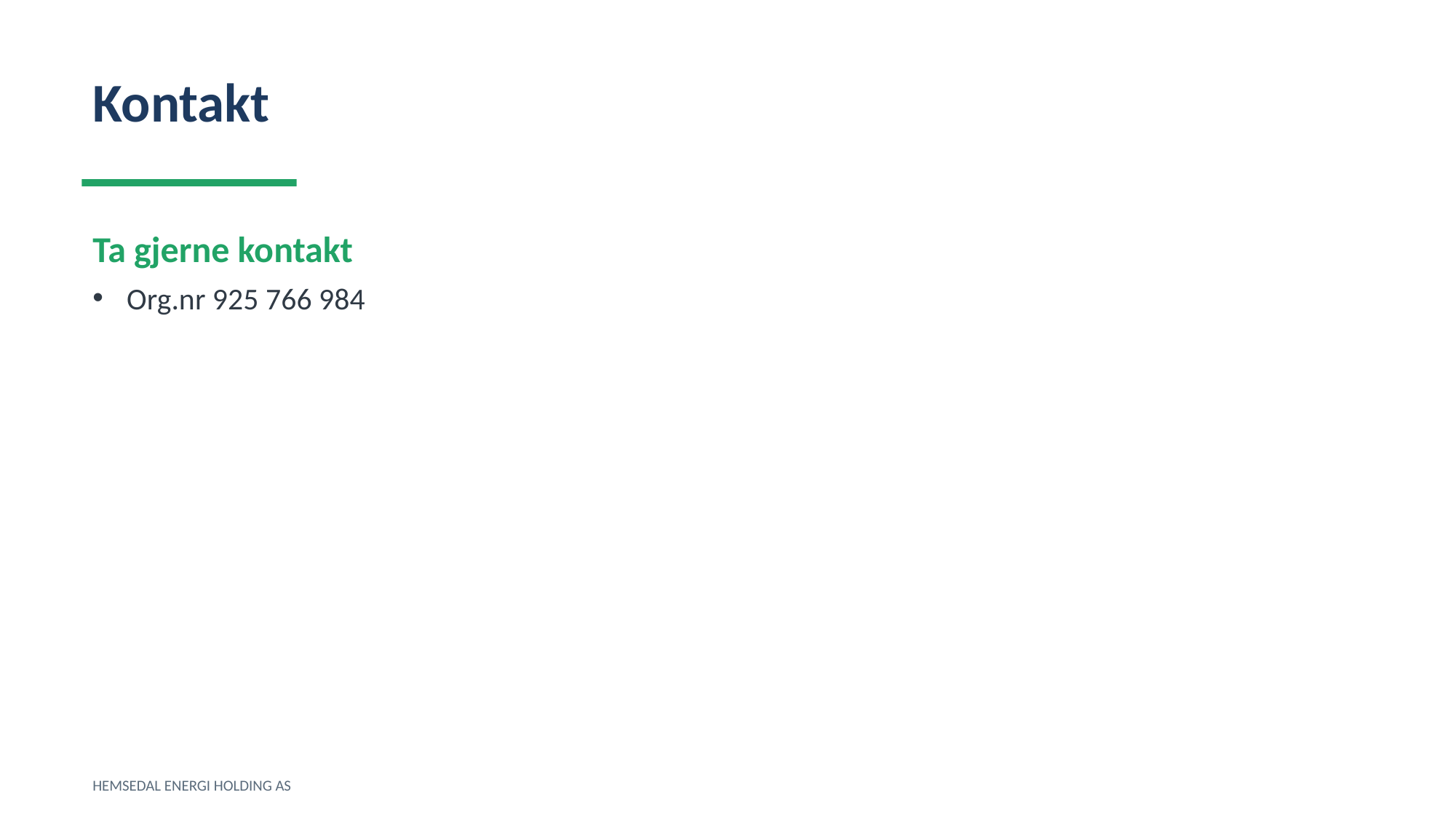

Kontakt

Ta gjerne kontakt
Org.nr 925 766 984
HEMSEDAL ENERGI HOLDING AS